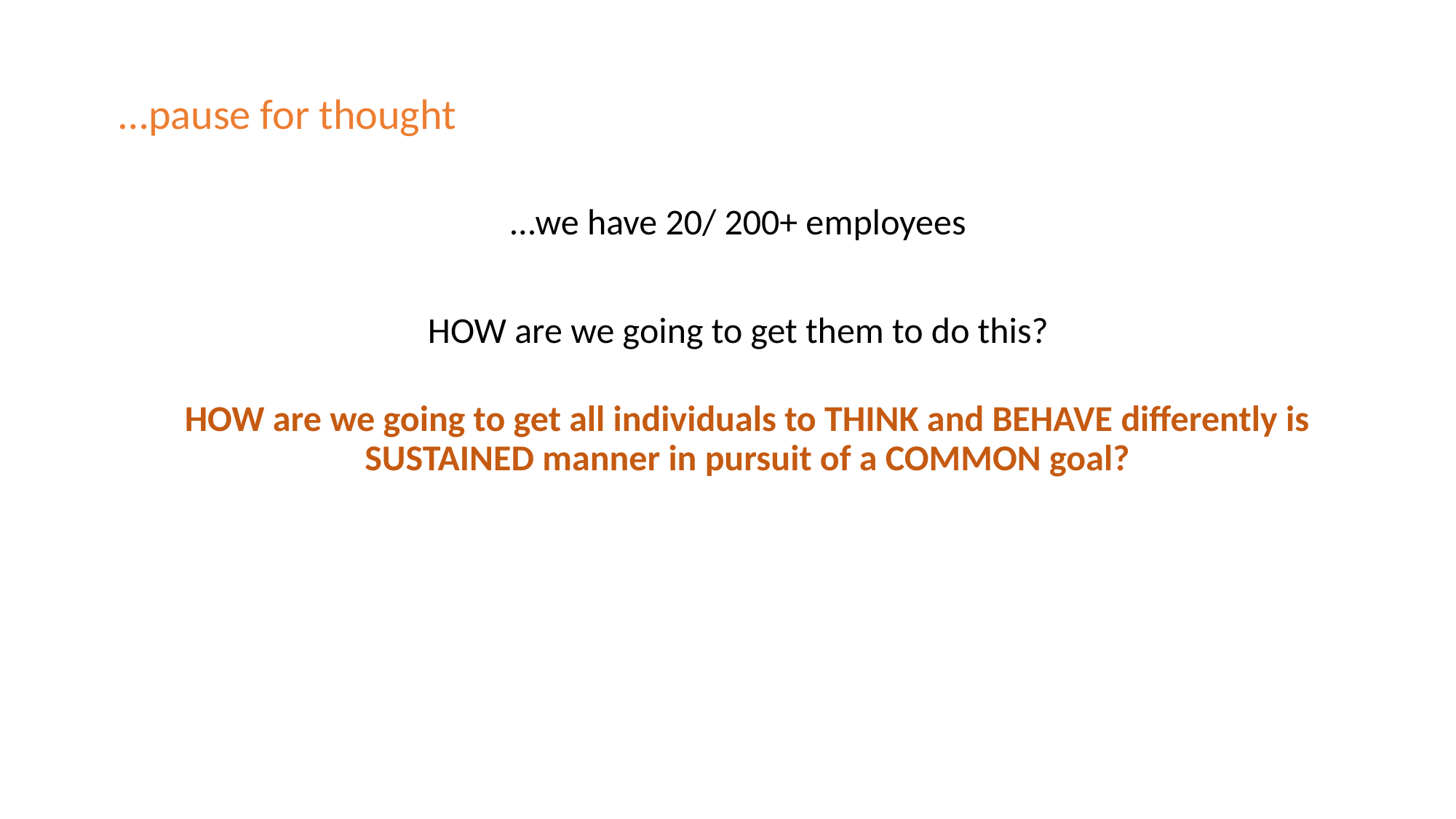

# …pause for thought

HOW are we going to get all individuals to THINK and BEHAVE differently is SUSTAINED manner in pursuit of a COMMON goal?
…we have 20/ 200+ employees

HOW are we going to get them to do this?